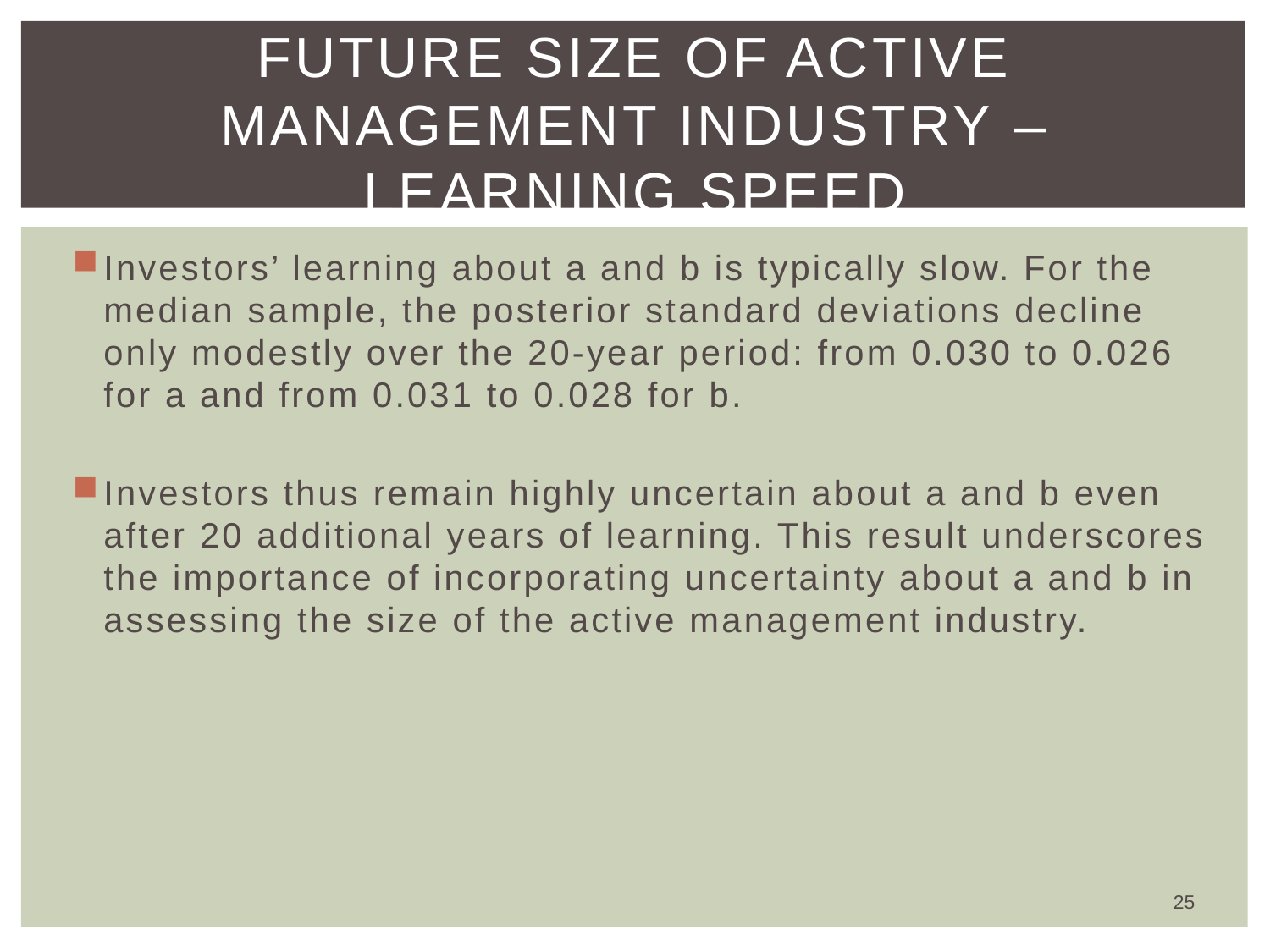

# Future size of active management industry – learning speed
Investors’ learning about a and b is typically slow. For the median sample, the posterior standard deviations decline only modestly over the 20-year period: from 0.030 to 0.026 for a and from 0.031 to 0.028 for b.

Investors thus remain highly uncertain about a and b even after 20 additional years of learning. This result underscores the importance of incorporating uncertainty about a and b in assessing the size of the active management industry.

25